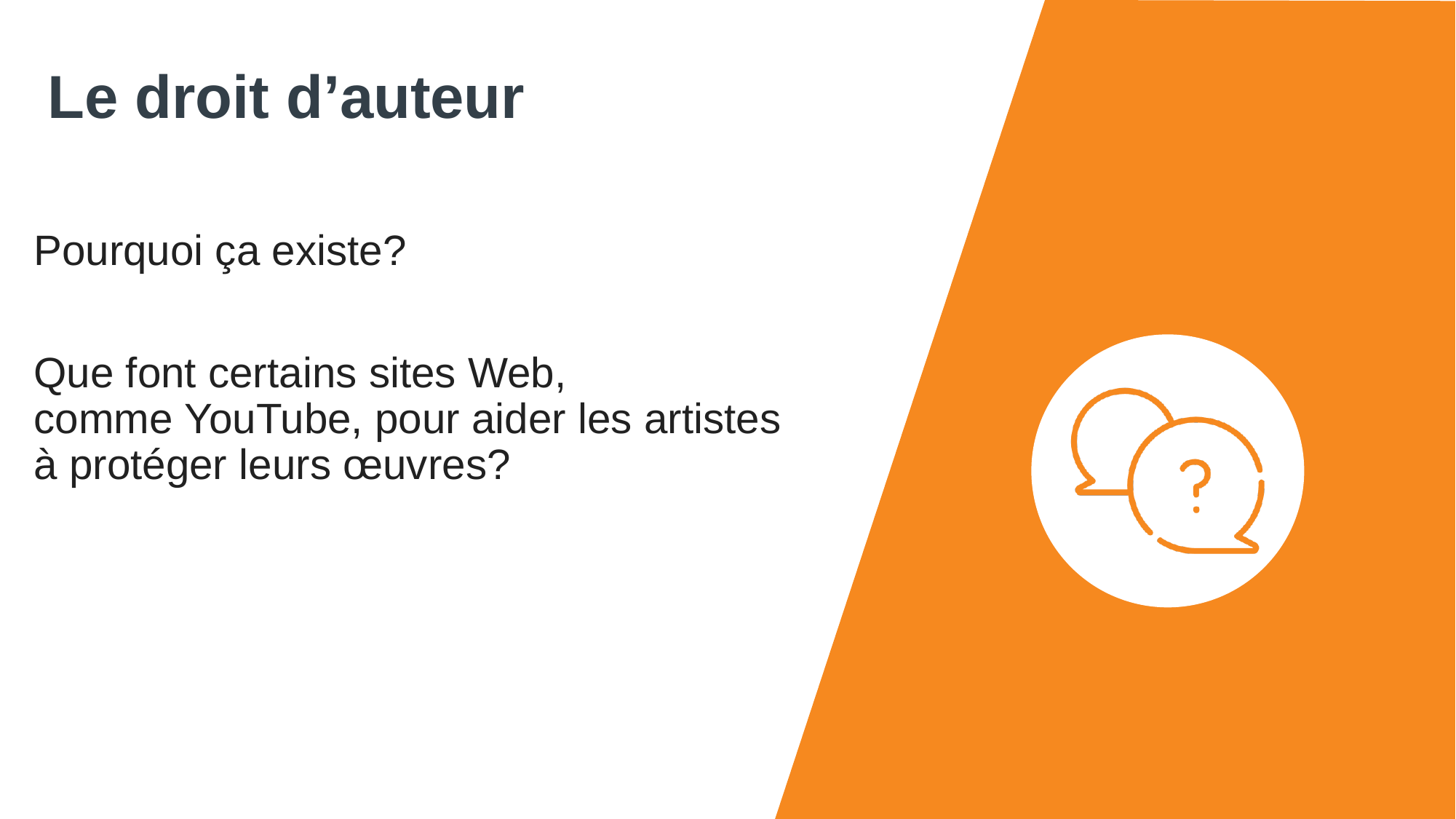

# Le droit d’auteur
Pourquoi ça existe?

Que font certains sites Web, comme YouTube, pour aider les artistes à protéger leurs œuvres?